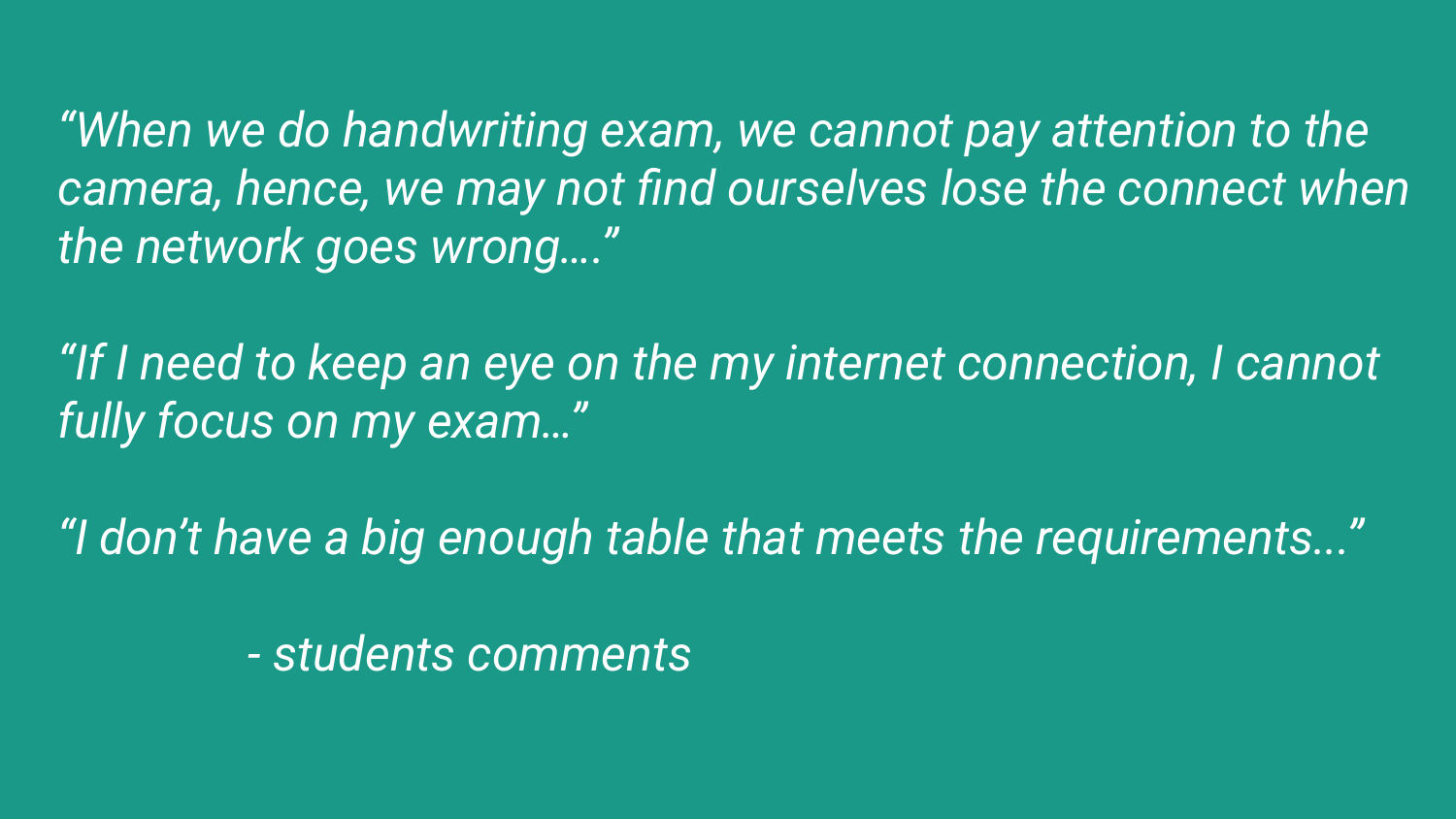

“When we do handwriting exam, we cannot pay attention to the camera, hence, we may not find ourselves lose the connect when the network goes wrong….”

“If I need to keep an eye on the my internet connection, I cannot fully focus on my exam…”

“I don’t have a big enough table that meets the requirements...”
                                                                                                                                   - students comments